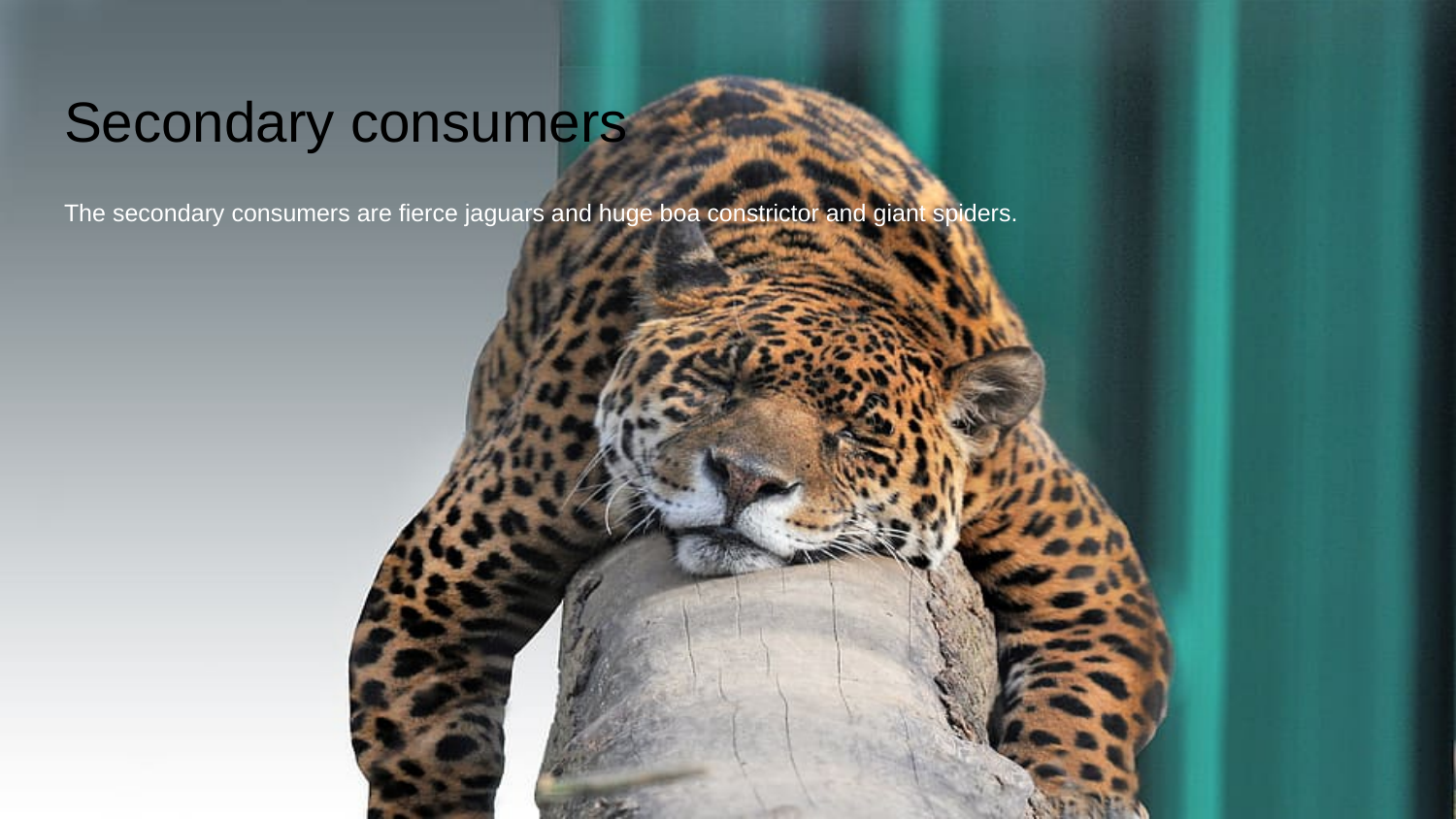

# Secondary consumers
The secondary consumers are fierce jaguars and huge boa constrictor and giant spiders.